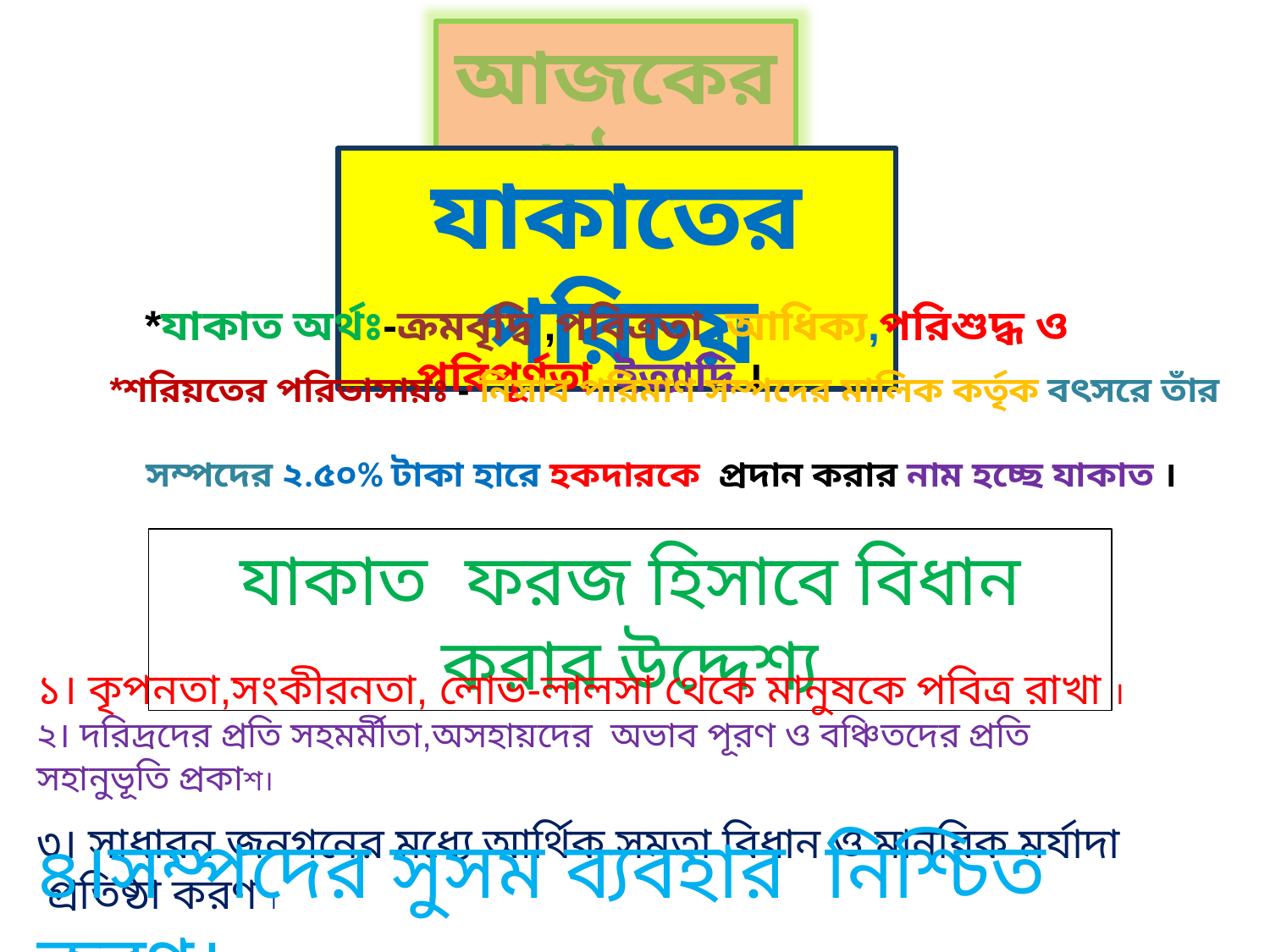

আজকের পাঠ
যাকাতের পরিচয়
*যাকাত অর্থঃ-ক্রমবৃদ্বি ,পবিত্রতা ,আধিক্য,পরিশুদ্ধ ও পরিপূর্ণতা  ইত্যাদি ।
 *শরিয়তের পরিভাসায়ঃ - নিসাব পরিমাণ সম্পদের মালিক কর্তৃক বৎসরে তাঁর

 সম্পদের ২.৫০% টাকা হারে হকদারকে  প্রদান করার নাম হচ্ছে যাকাত ।

যাকাত  ফরজ হিসাবে বিধান করার উদ্দেশ্য
১। কৃপনতা,সংকীরনতা, লোভ-লালসা থেকে মানুষকে পবিত্র রাখা ।
২। দরিদ্রদের প্রতি সহমর্মীতা,অসহায়দের  অভাব পূরণ ও বঞ্চিতদের প্রতি সহানুভূতি প্রকাশ।

৩। সাধারন জনগনের মধ্যে আর্থিক সমতা বিধান ও মানবিক মর্যাদা  প্রতিষ্ঠা করণ ।
৪।সম্পদের সুসম ব্যবহার  নিশ্চিত করণ।